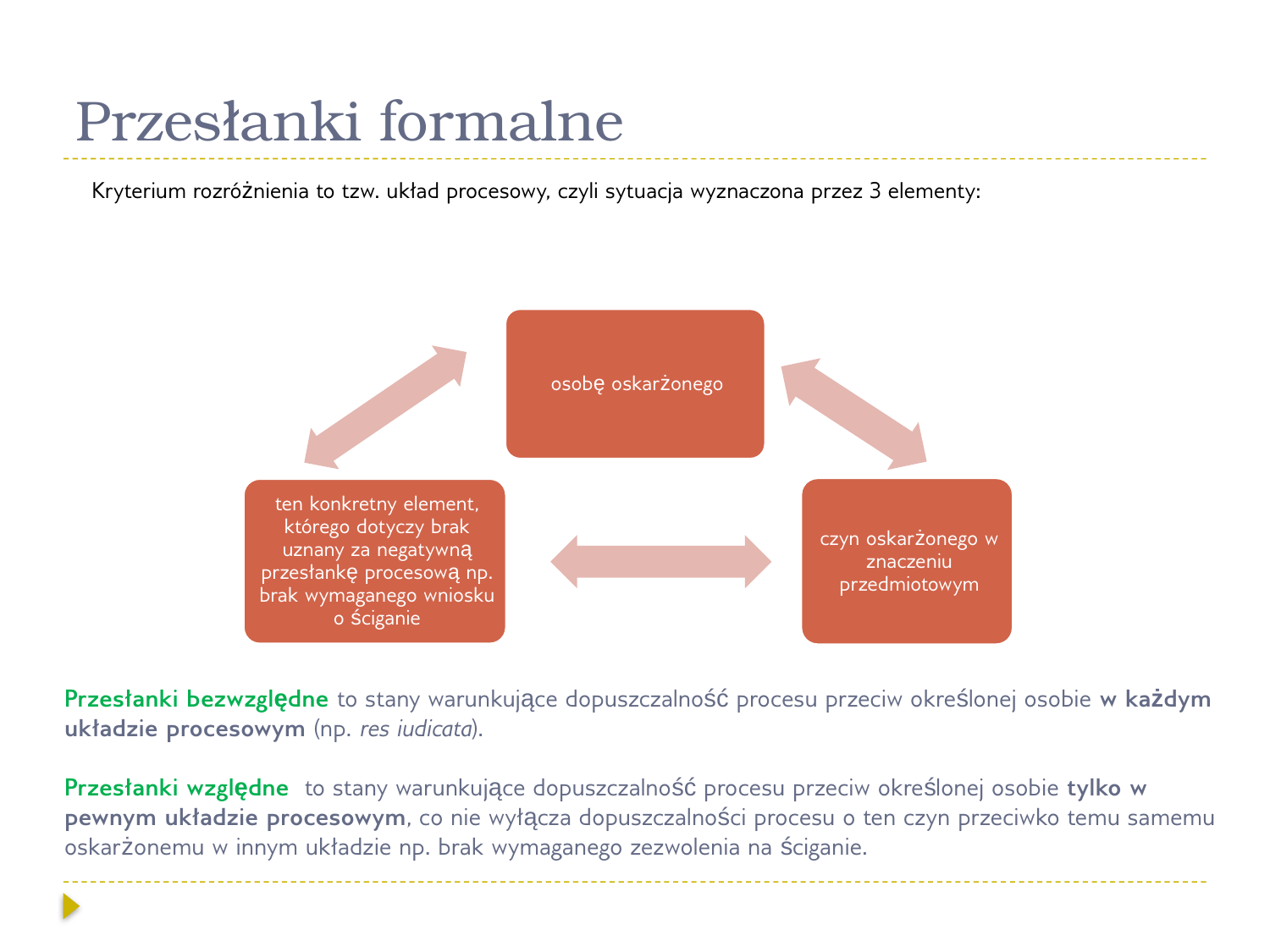

# Przesłanki formalne
Kryterium rozróżnienia to tzw. układ procesowy, czyli sytuacja wyznaczona przez 3 elementy:

osobę oskarżonego

czyn oskarżonego w znaczeniu przedmiotowym

ten konkretny element, którego dotyczy brak uznany za negatywną przesłankę procesową np. brak wymaganego wniosku o ściganie

Przesłanki bezwzględne to stany warunkujące dopuszczalność procesu przeciw określonej osobie w każdym układzie procesowym (np. res iudicata).

Przesłanki względne  to stany warunkujące dopuszczalność procesu przeciw określonej osobie tylko w pewnym układzie procesowym, co nie wyłącza dopuszczalności procesu o ten czyn przeciwko temu samemu oskarżonemu w innym układzie np. brak wymaganego zezwolenia na ściganie.